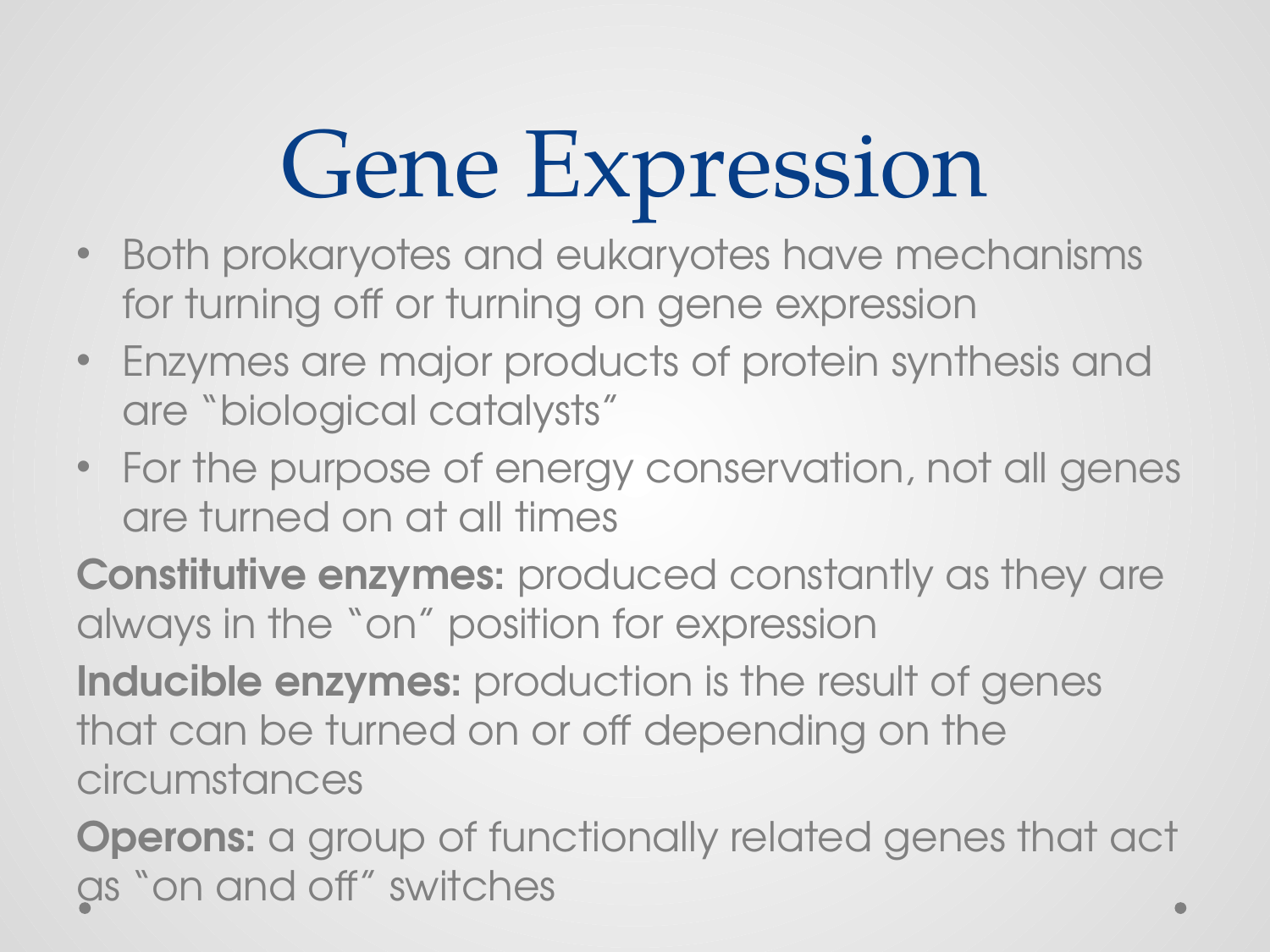

# Gene Expression
Both prokaryotes and eukaryotes have mechanisms for turning off or turning on gene expression
Enzymes are major products of protein synthesis and are “biological catalysts”
For the purpose of energy conservation, not all genes are turned on at all times
Constitutive enzymes: produced constantly as they are always in the “on” position for expression
Inducible enzymes: production is the result of genes that can be turned on or off depending on the circumstances
Operons: a group of functionally related genes that act as “on and off” switches